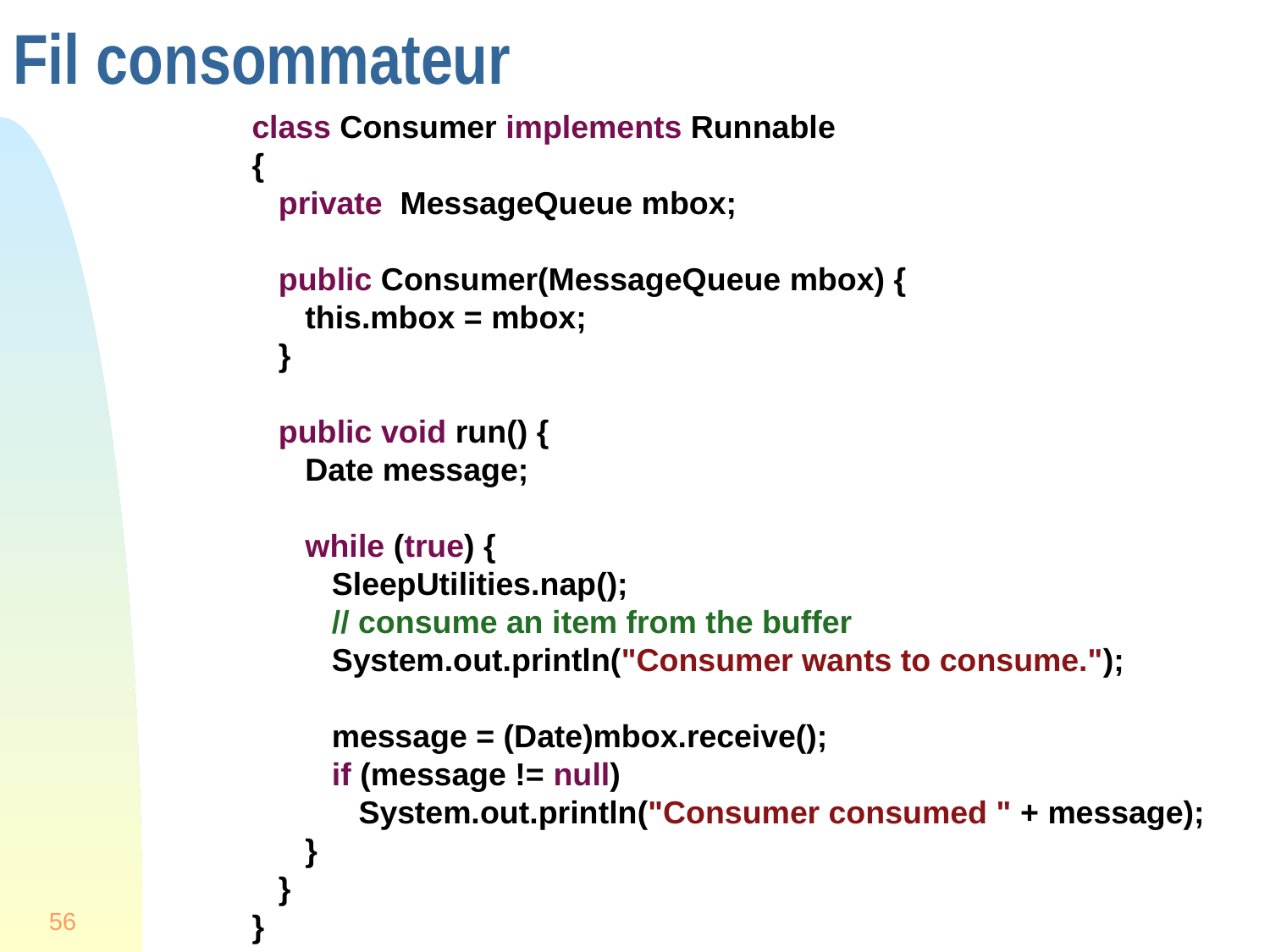

# Fil consommateur
class Consumer implements Runnable
{
   private  MessageQueue mbox;

   public Consumer(MessageQueue mbox) {
      this.mbox = mbox;
   }

   public void run() {
      Date message;

      while (true) {
         SleepUtilities.nap();
         // consume an item from the buffer
         System.out.println("Consumer wants to consume.");

         message = (Date)mbox.receive();
         if (message != null)
            System.out.println("Consumer consumed " + message);
      }
   }
}
56